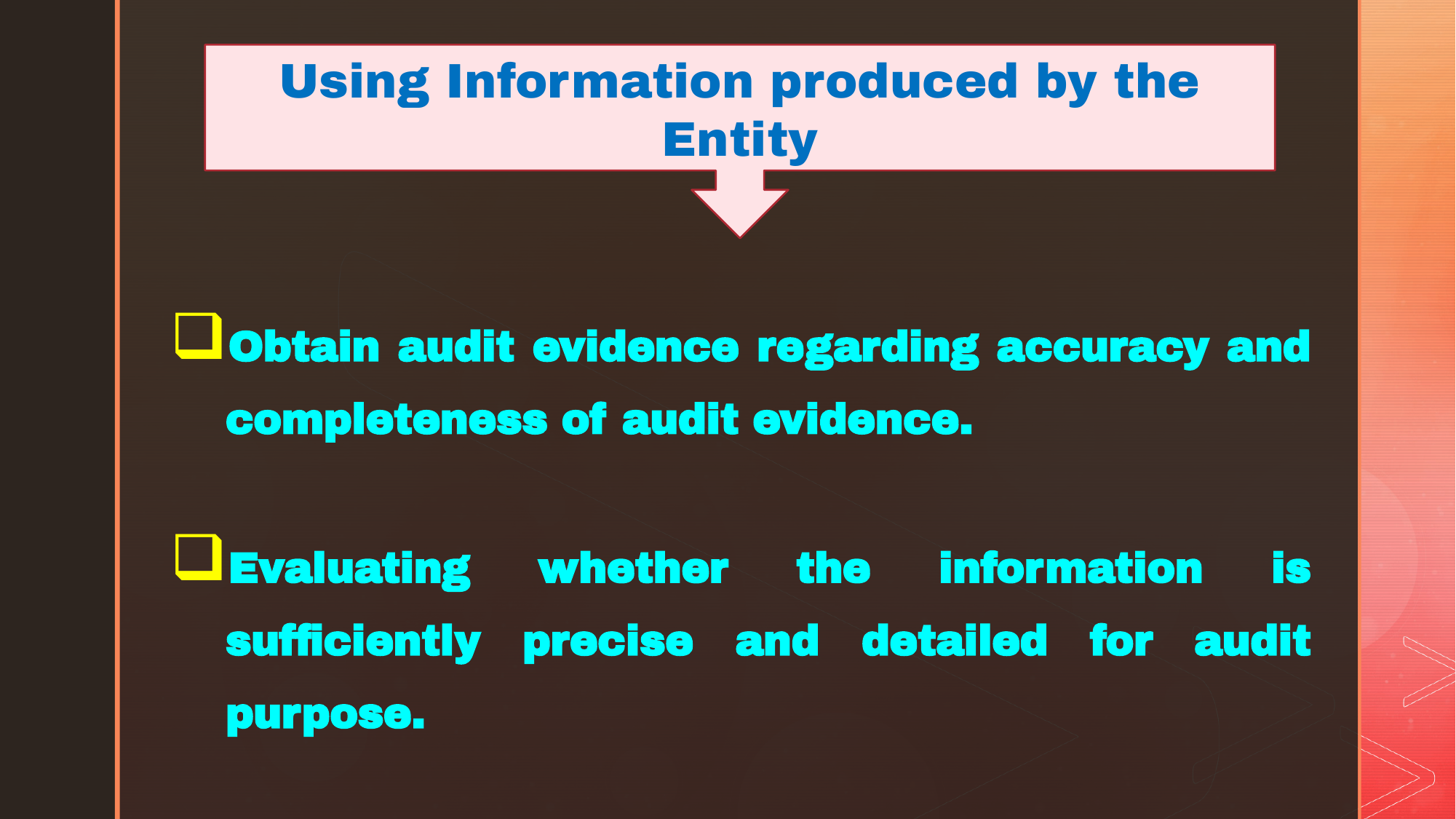

Using Information produced by the Entity
Obtain audit evidence regarding accuracy and completeness of audit evidence.

Evaluating whether the information is sufficiently precise and detailed for audit purpose.